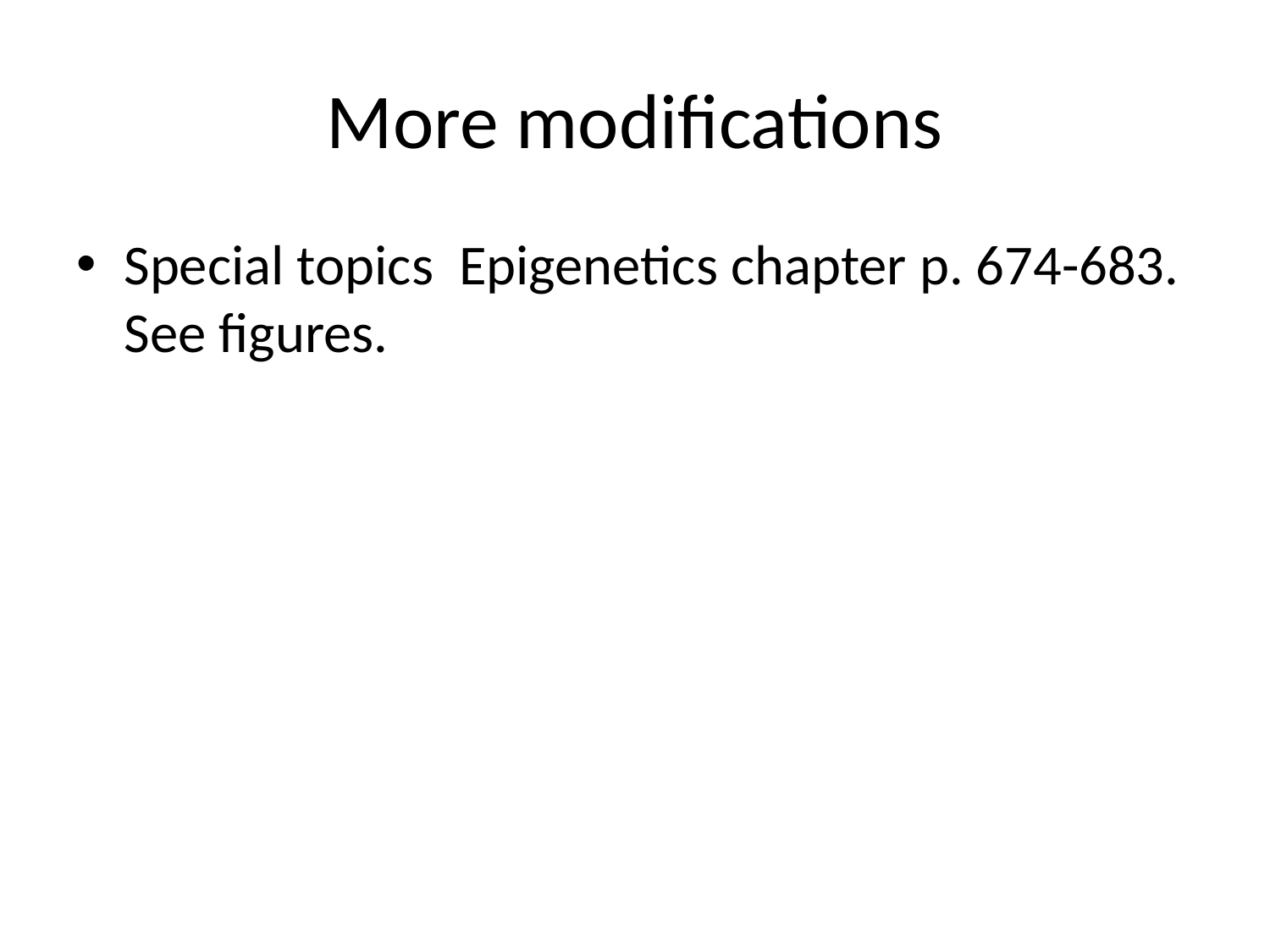

# More modifications
Special topics  Epigenetics chapter p. 674-683.  See figures.